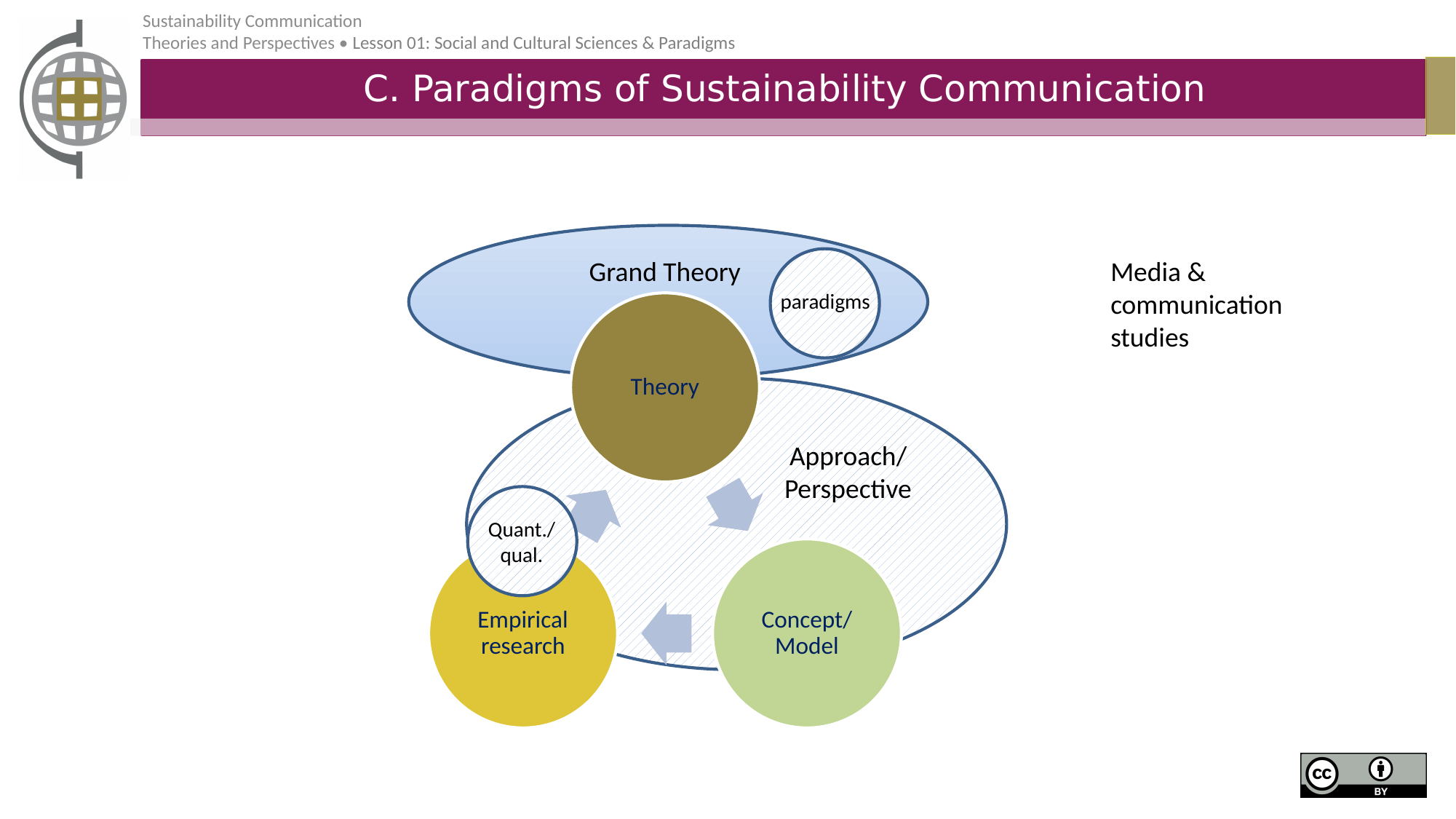

# C. Paradigms of Sustainability Communication

Grand Theory

Media & communication studies
paradigms
Theory

Concept/ Model

Empirical research

Approach/ Perspective

Quant./ qual.